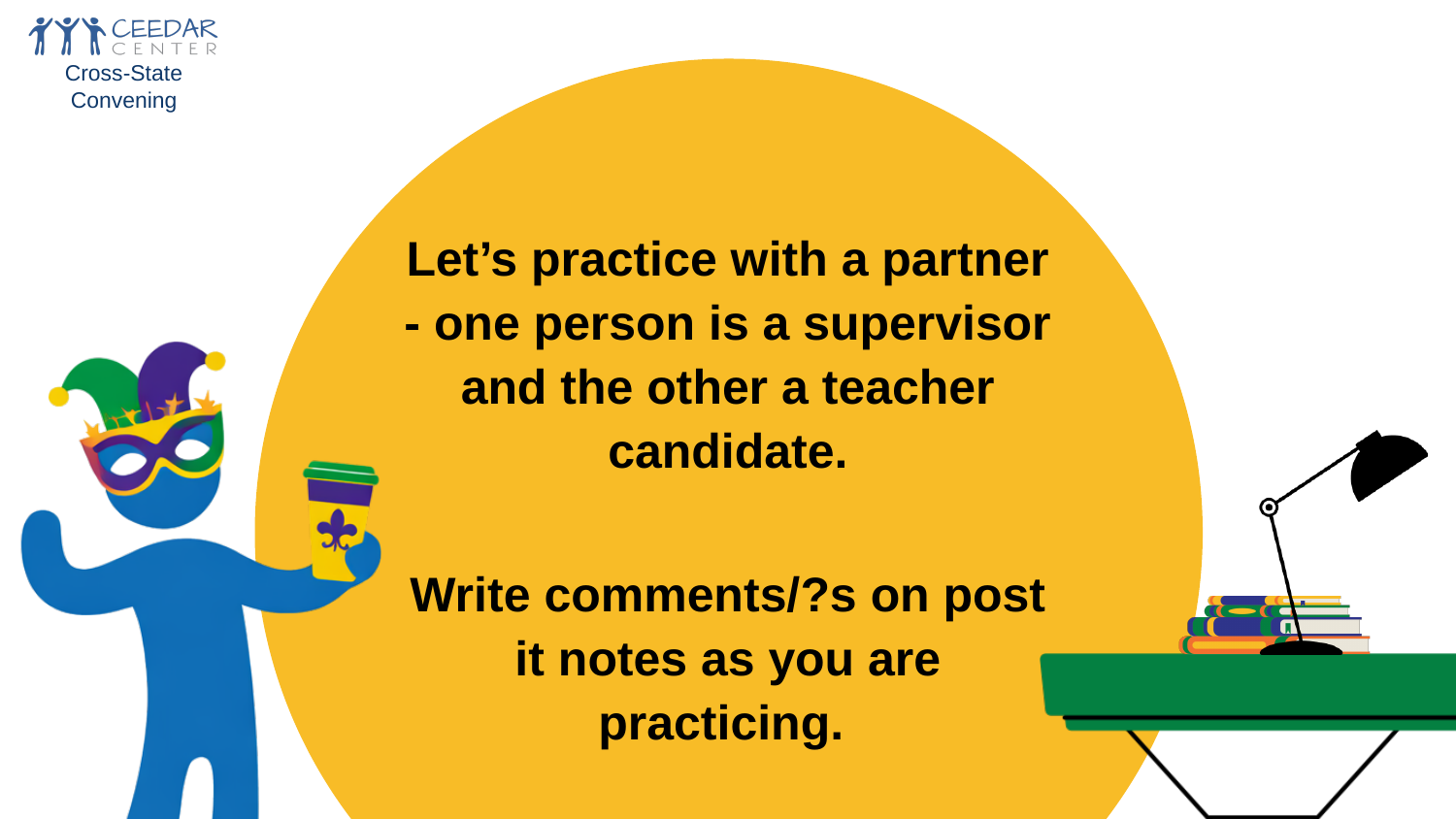

Cross-State Convening

Let’s practice with a partner - one person is a supervisor and the other a teacher candidate.

Write comments/?s on post it notes as you are practicing.